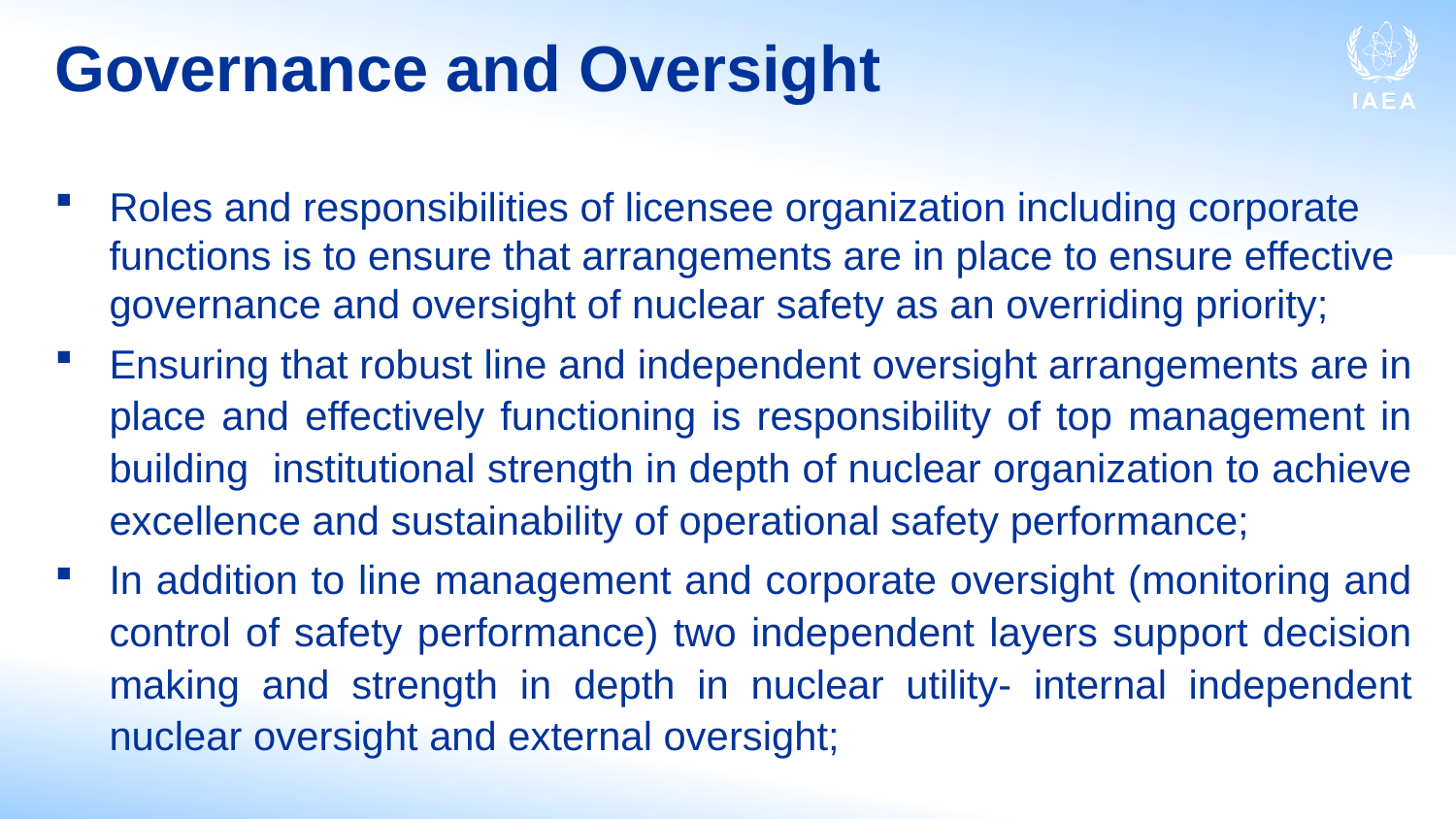

# Governance and Oversight

Roles and responsibilities of licensee organization including corporate functions is to ensure that arrangements are in place to ensure effective governance and oversight of nuclear safety as an overriding priority;
Ensuring that robust line and independent oversight arrangements are in place and effectively functioning is responsibility of top management in building  institutional strength in depth of nuclear organization to achieve excellence and sustainability of operational safety performance;
In addition to line management and corporate oversight (monitoring and control of safety performance) two independent layers support decision making and strength in depth in nuclear utility- internal independent nuclear oversight and external oversight;